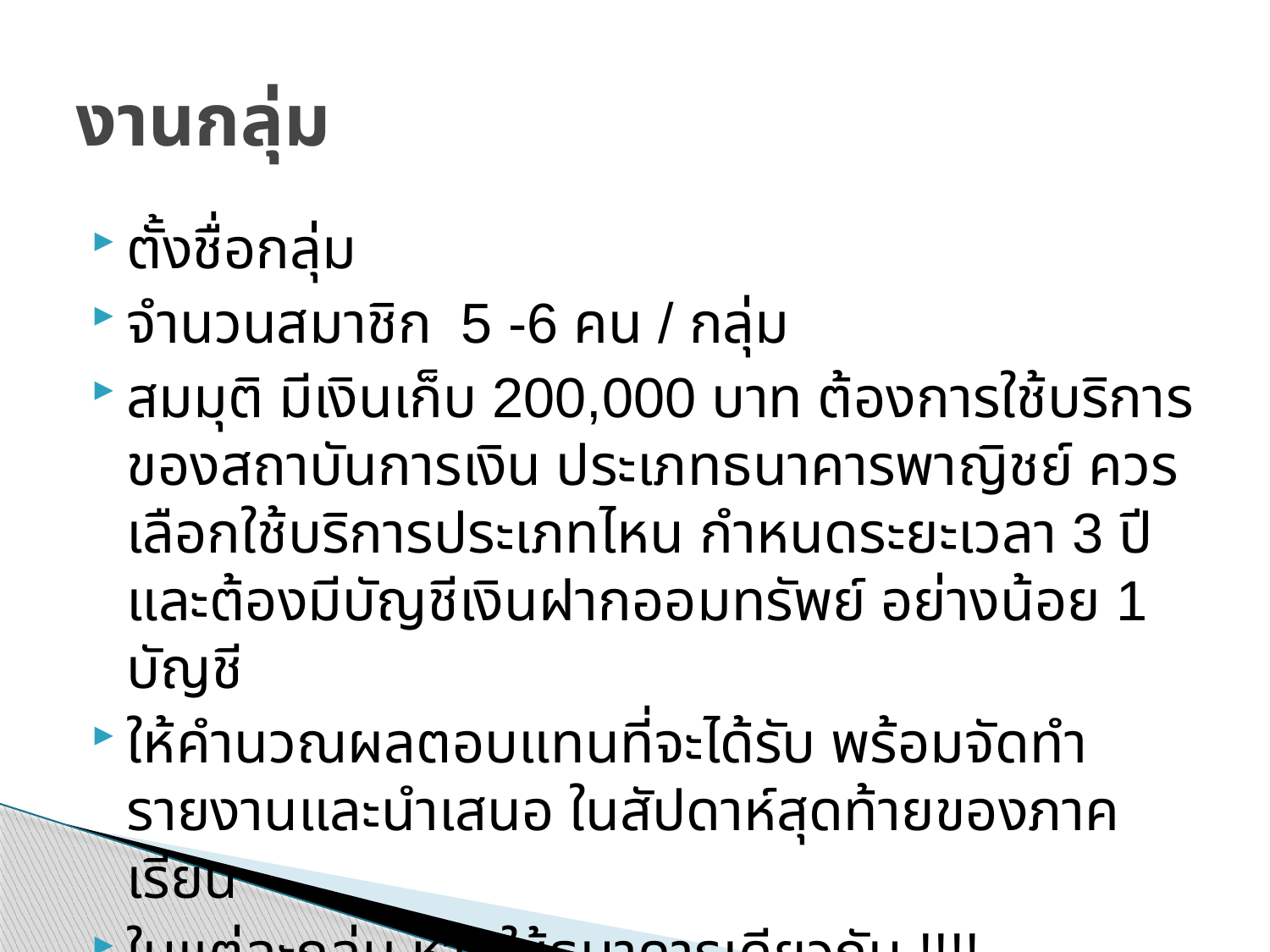

# งานกลุ่ม
ตั้งชื่อกลุ่ม
จำนวนสมาชิก  5 -6 คน / กลุ่ม
สมมุติ มีเงินเก็บ 200,000 บาท ต้องการใช้บริการของสถาบันการเงิน ประเภทธนาคารพาญิชย์ ควรเลือกใช้บริการประเภทไหน กำหนดระยะเวลา 3 ปี  และต้องมีบัญชีเงินฝากออมทรัพย์ อย่างน้อย 1 บัญชี
ให้คำนวณผลตอบแทนที่จะได้รับ พร้อมจัดทำรายงานและนำเสนอ ในสัปดาห์สุดท้ายของภาคเรียน
ในแต่ละกลุ่ม ห้ามใช้ธนาคารเดียวกัน !!!!